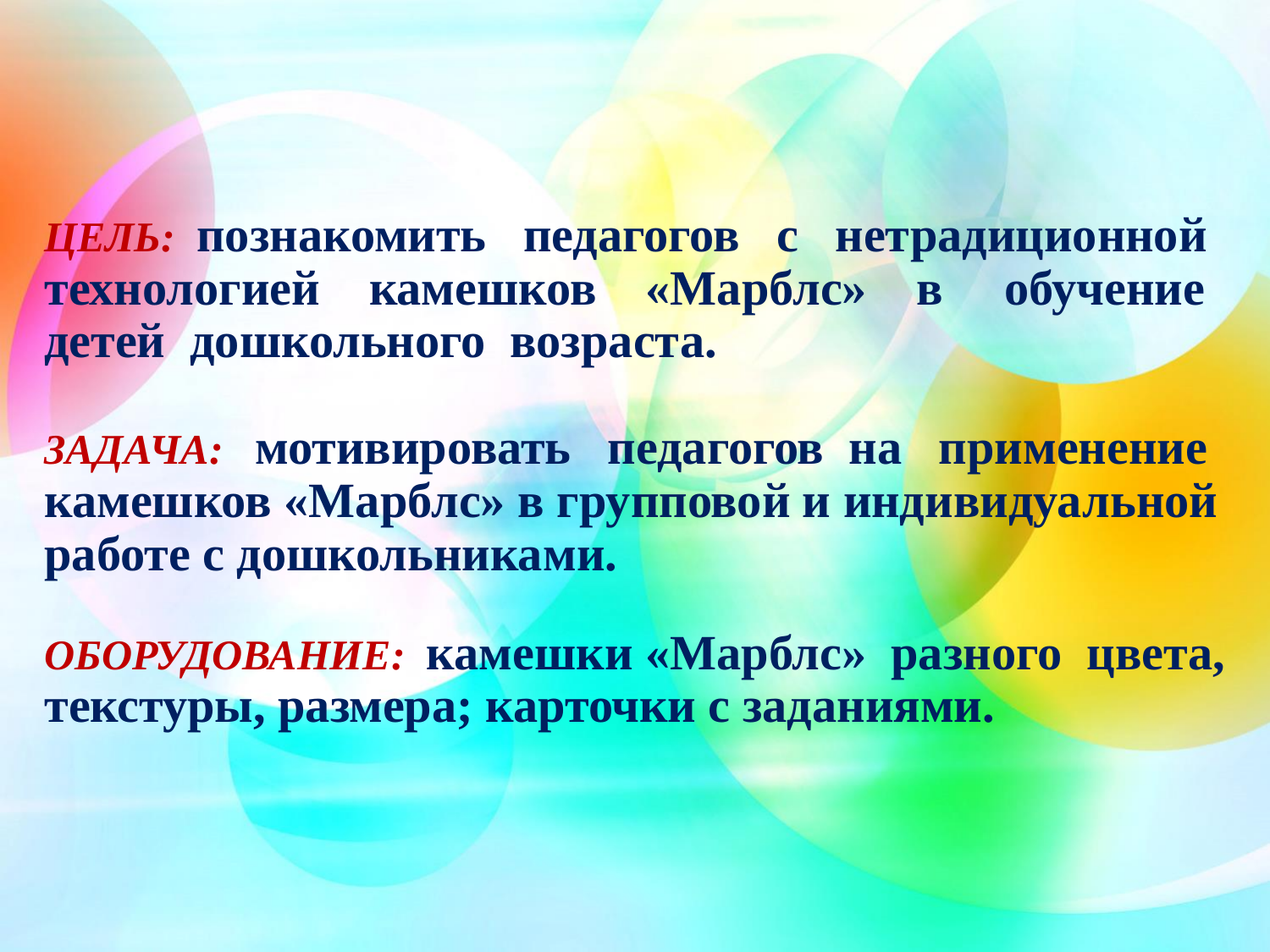

# ЦЕЛЬ:  познакомить   педагогов   с   нетрадиционной технологией    камешков    «Марблс»    в     обучение  детей  дошкольного  возраста. ЗАДАЧА:   мотивировать   педагогов  на   применение камешков «Марблс» в групповой и индивидуальной работе с дошкольниками. ОБОРУДОВАНИЕ:  камешки «Марблс»  разного  цвета, текстуры, размера; карточки с заданиями.